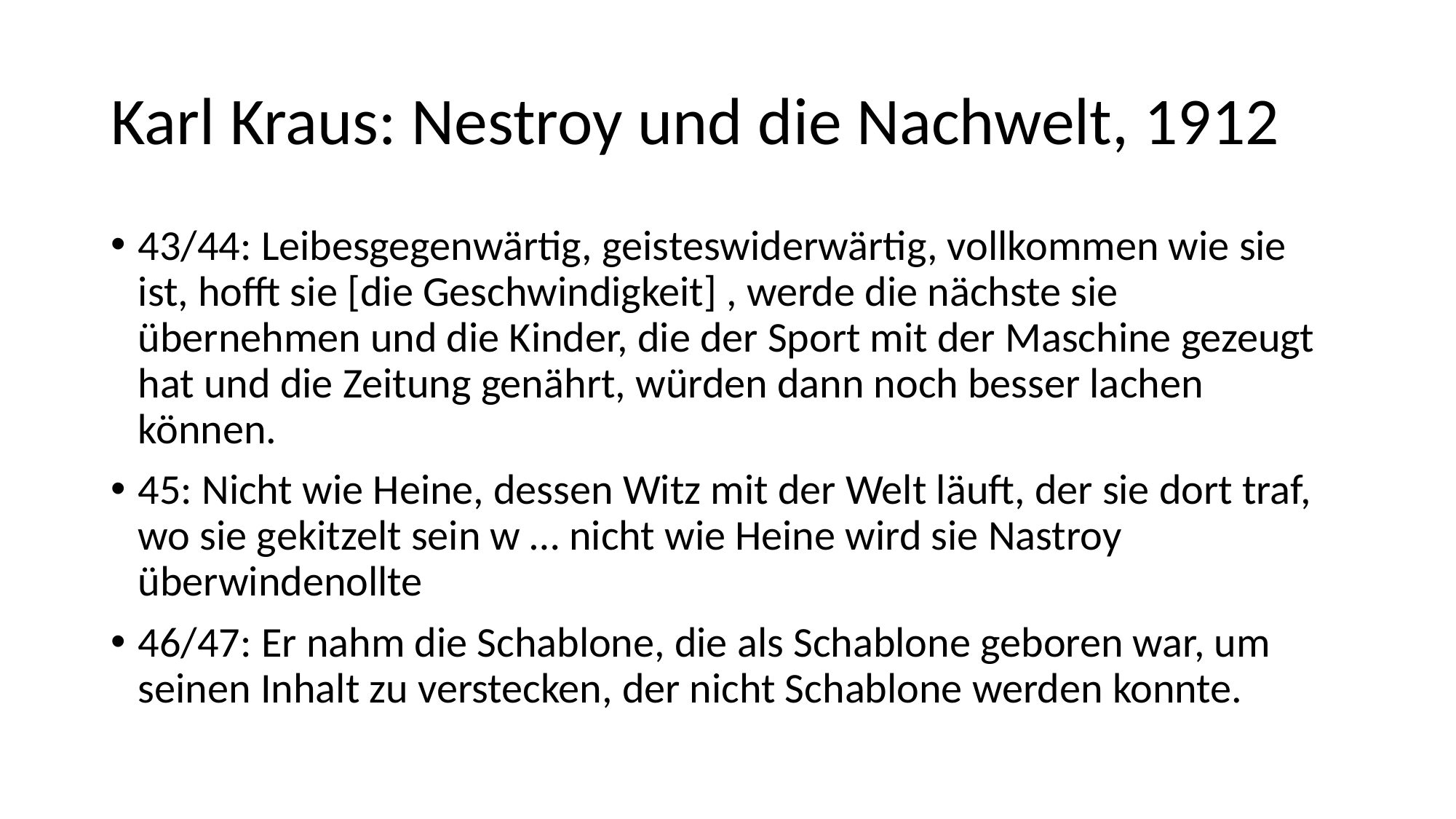

# Karl Kraus: Nestroy und die Nachwelt, 1912
43/44: Leibesgegenwärtig, geisteswiderwärtig, vollkommen wie sie ist, hofft sie [die Geschwindigkeit] , werde die nächste sie übernehmen und die Kinder, die der Sport mit der Maschine gezeugt hat und die Zeitung genährt, würden dann noch besser lachen können.
45: Nicht wie Heine, dessen Witz mit der Welt läuft, der sie dort traf, wo sie gekitzelt sein w … nicht wie Heine wird sie Nastroy überwindenollte
46/47: Er nahm die Schablone, die als Schablone geboren war, um seinen Inhalt zu verstecken, der nicht Schablone werden konnte.